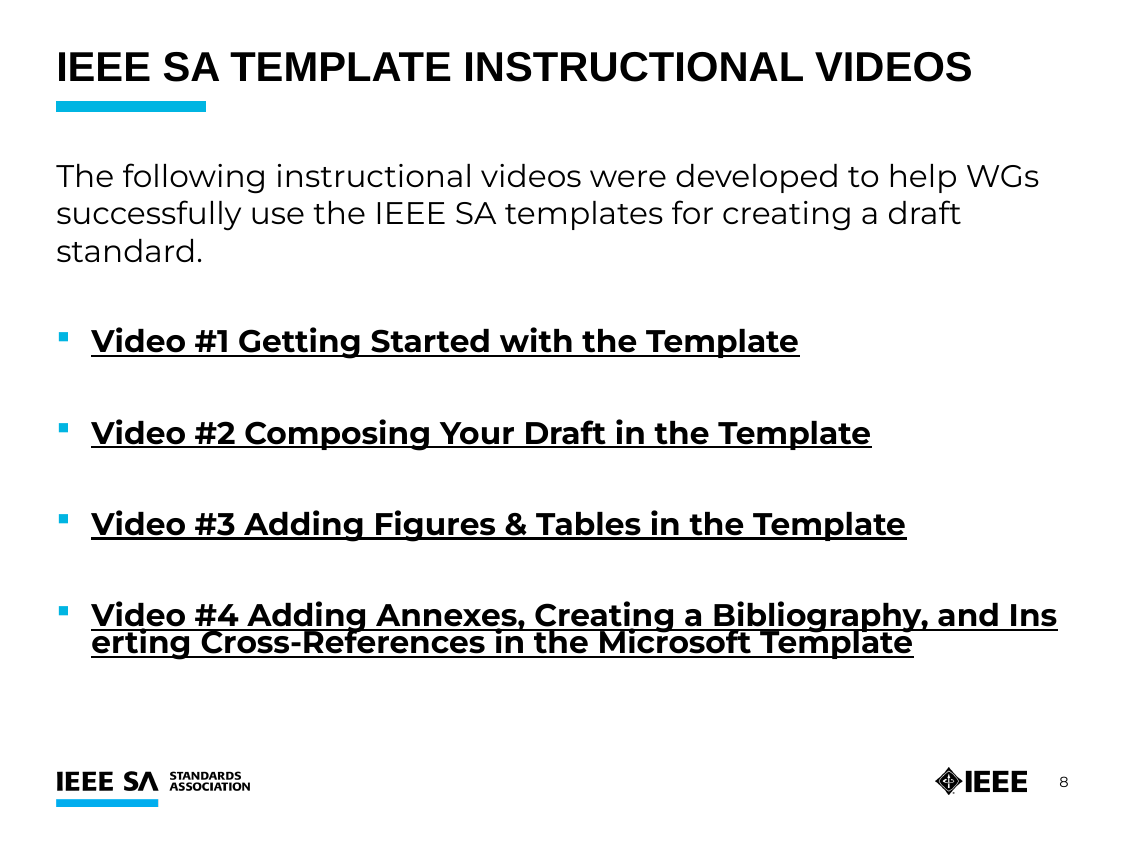

# IEEE SA Template Instructional Videos
The following instructional videos were developed to help WGs successfully use the IEEE SA templates for creating a draft standard.

Video #1 Getting Started with the Template

Video #2 Composing Your Draft in the Template

Video #3 Adding Figures & Tables in the Template

Video #4 Adding Annexes, Creating a Bibliography, and Inserting Cross-References in the Microsoft Template

8